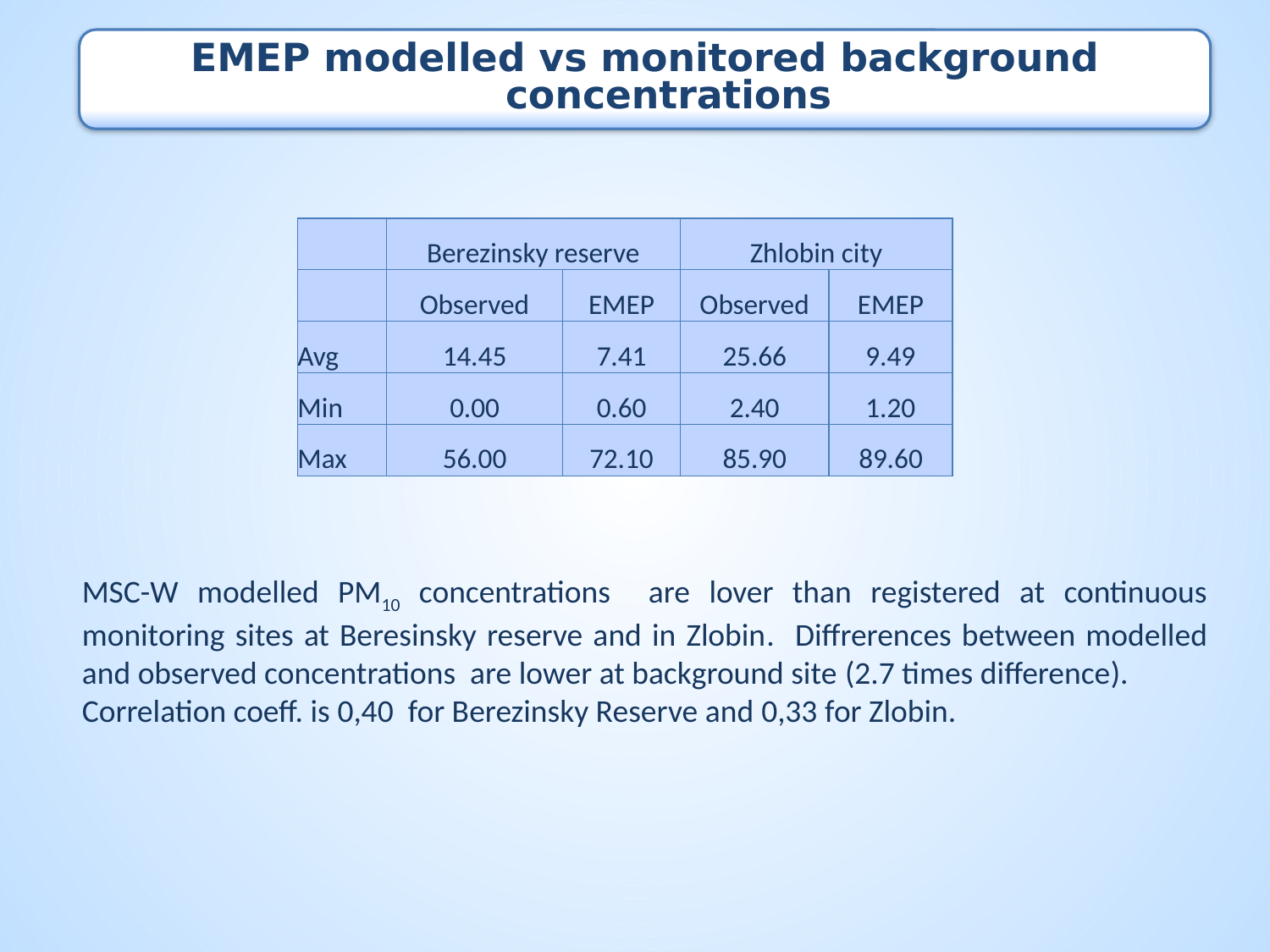

EMEP modelled vs monitored background concentrations
|  | Berezinsky reserve |  | Zhlobin city |  |
| --- | --- | --- | --- | --- |
|  | Observed | EMEP | Observed | EMEP |
| Avg | 14.45 | 7.41 | 25.66 | 9.49 |
| Min | 0.00 | 0.60 | 2.40 | 1.20 |
| Max | 56.00 | 72.10 | 85.90 | 89.60 |
MSC-W modelled PM10 concentrations  are lover than registered at continuous monitoring sites at Beresinsky reserve and in Zlobin.  Diffrerences between modelled and observed concentrations  are lower at background site (2.7 times difference).
Correlation coeff. is 0,40  for Berezinsky Reserve and 0,33 for Zlobin.